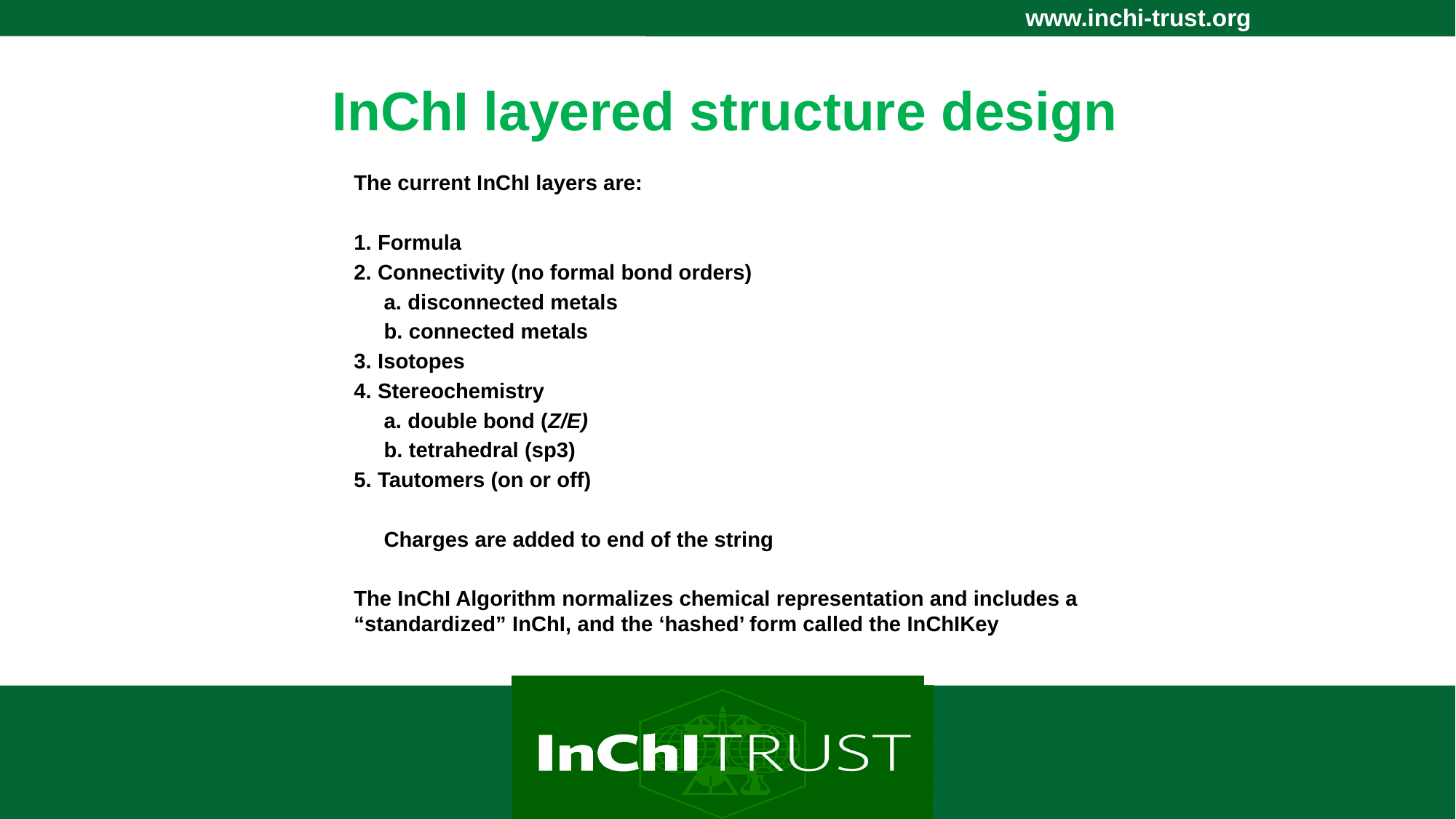

# InChI layered structure design
The current InChI layers are:

1. Formula
2. Connectivity (no formal bond orders)
     a. disconnected metals
     b. connected metals
3. Isotopes
4. Stereochemistry
     a. double bond (Z/E)
     b. tetrahedral (sp3)
5. Tautomers (on or off)

     Charges are added to end of the string

The InChI Algorithm normalizes chemical representation and includes a “standardized” InChI, and the ‘hashed’ form called the InChIKey